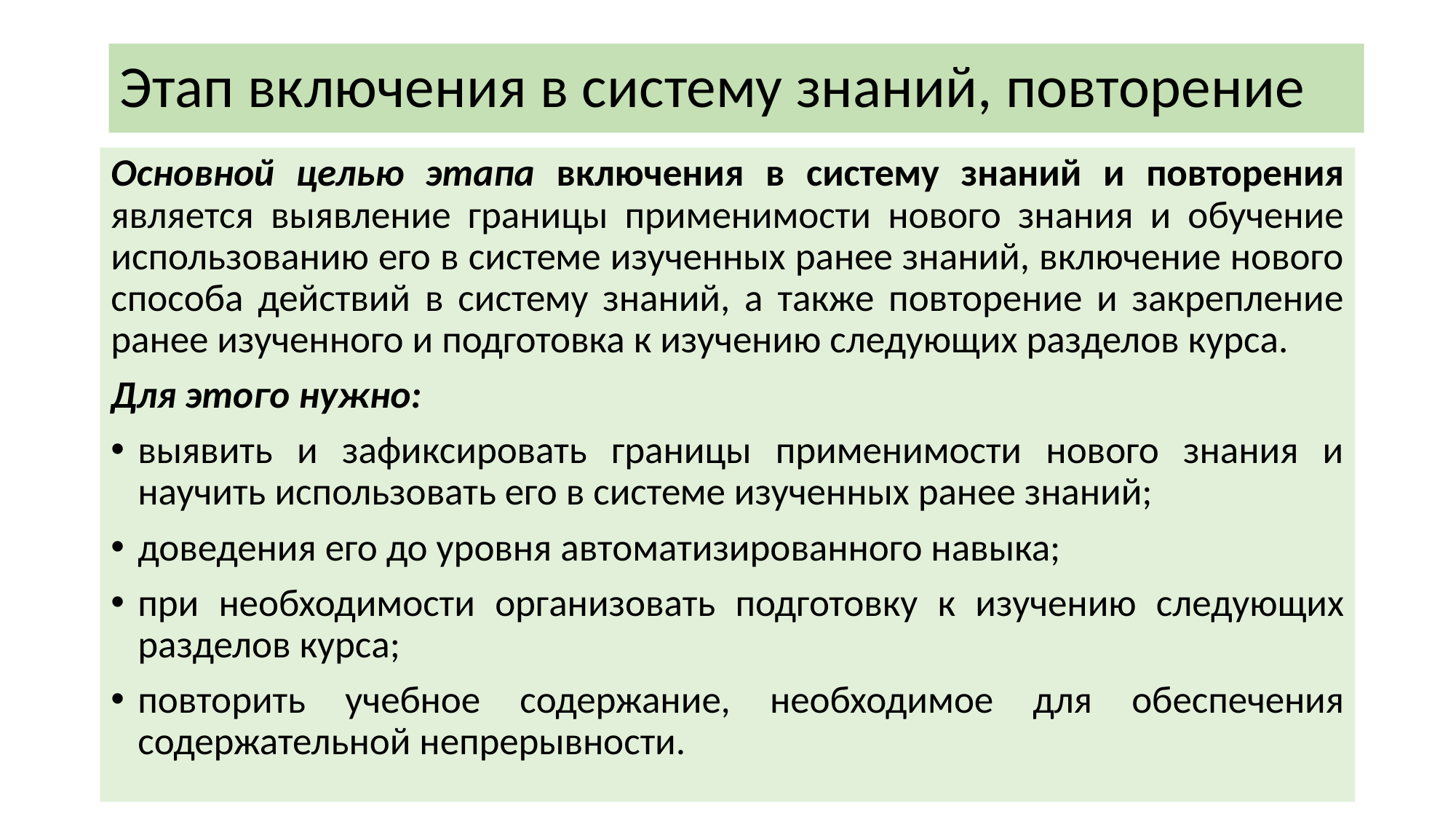

# Этап включения в систему знаний, повторение
Основной целью этапа включения в систему знаний и повторения является выявление границы применимости нового знания и обучение использованию его в системе изученных ранее знаний, включение нового способа действий в систему знаний, а также повторение и закрепление ранее изученного и подготовка к изучению следующих разделов курса.
Для этого нужно:
выявить и зафиксировать границы применимости нового знания и научить использовать его в системе изученных ранее знаний;
доведения его до уровня автоматизированного навыка;
при необходимости организовать подготовку к изучению следующих разделов курса;
повторить учебное содержание, необходимое для обеспечения содержательной непрерывности.